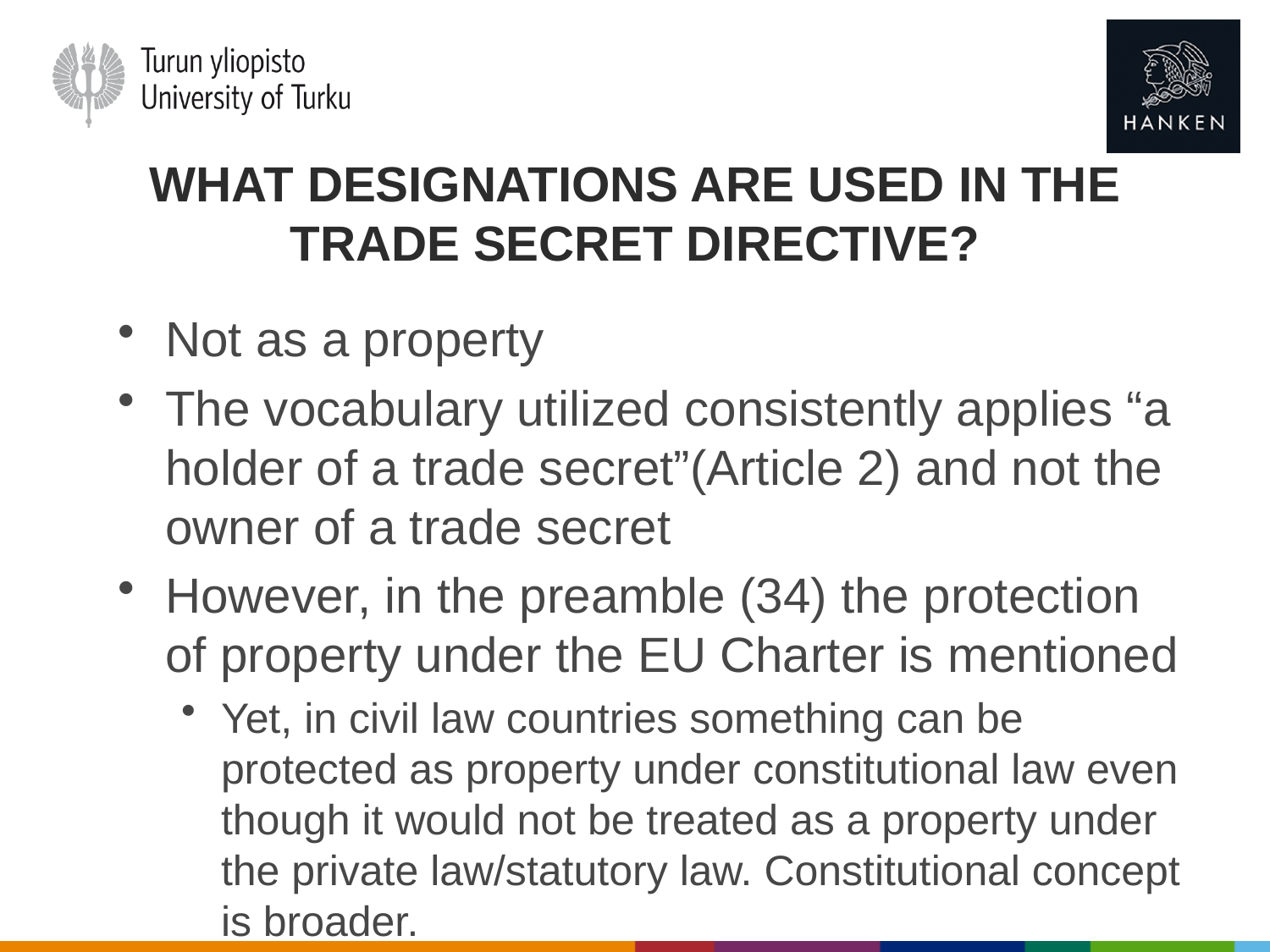

# What designations are used in the Trade Secret Directive?
Not as a property
The vocabulary utilized consistently applies “a holder of a trade secret”(Article 2) and not the owner of a trade secret
However, in the preamble (34) the protection of property under the EU Charter is mentioned
Yet, in civil law countries something can be protected as property under constitutional law even though it would not be treated as a property under the private law/statutory law. Constitutional concept is broader.